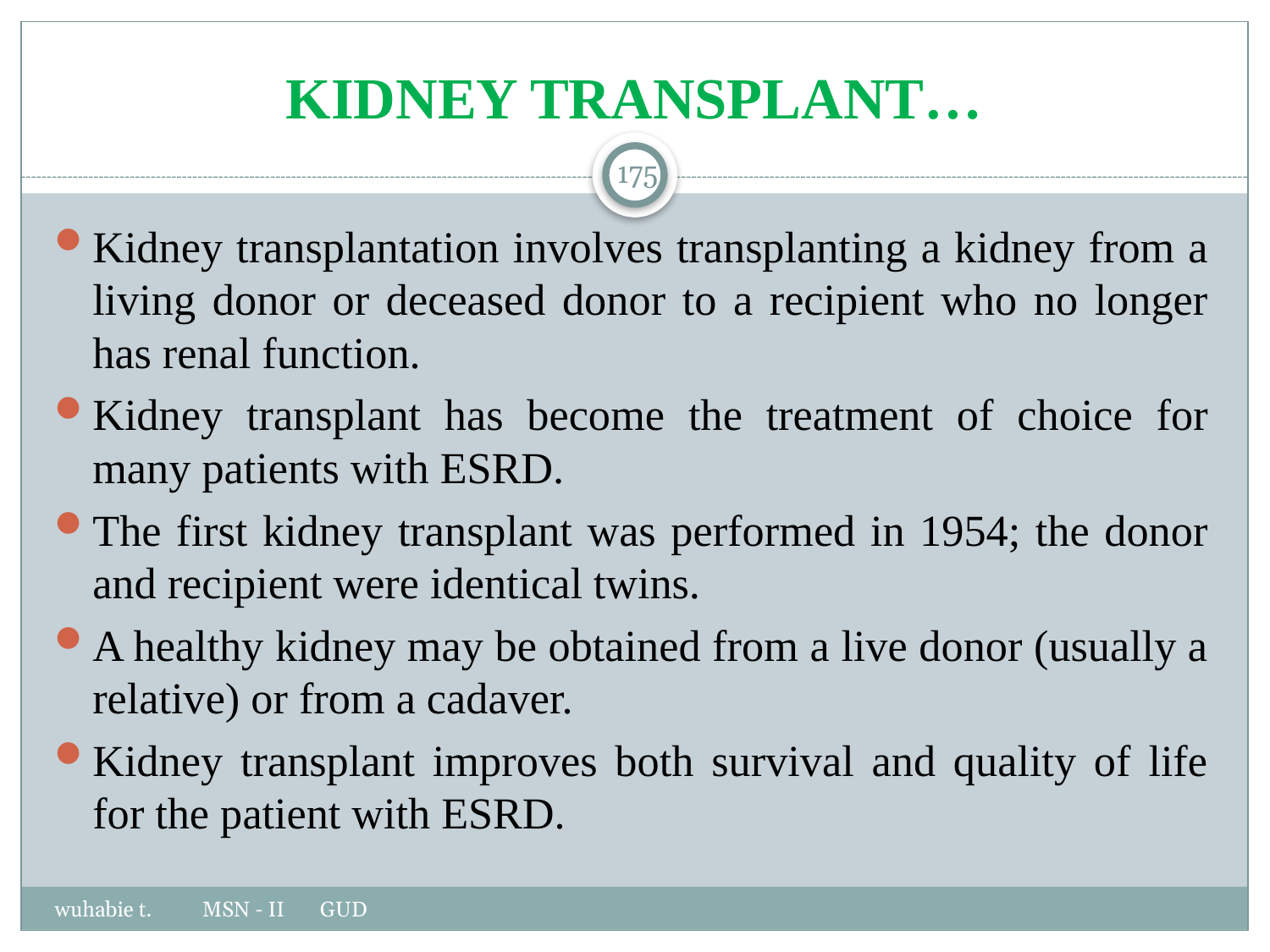

# KIDNEY TRANSPLANT…
175
Kidney transplantation involves transplanting a kidney from a living donor or deceased donor to a recipient who no longer has renal function.
Kidney transplant has become the treatment of choice for many patients with ESRD.
The first kidney transplant was performed in 1954; the donor and recipient were identical twins.
A healthy kidney may be obtained from a live donor (usually a relative) or from a cadaver.
Kidney transplant improves both survival and quality of life for the patient with ESRD.

wuhabie t.          MSN - II       GUD